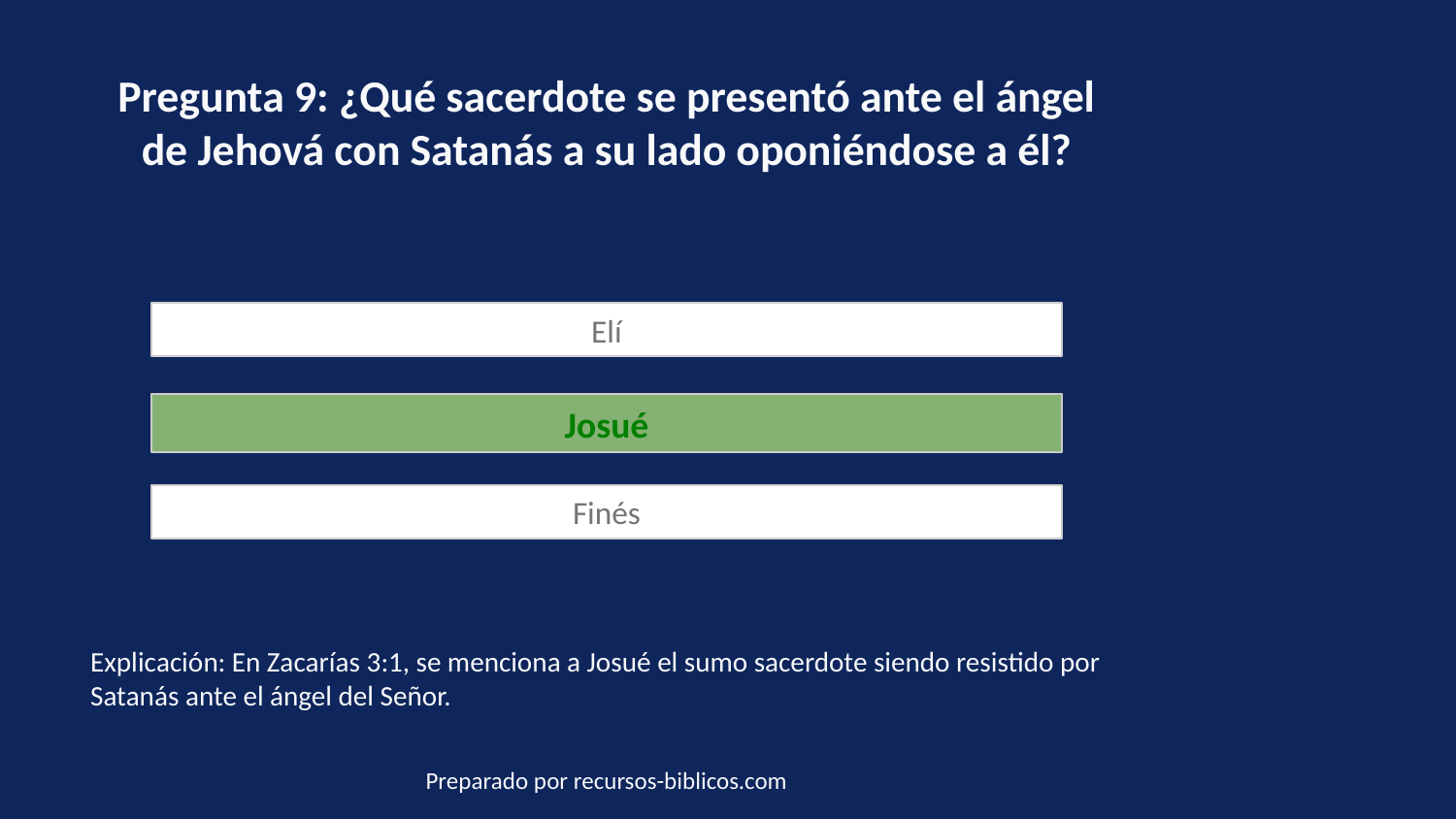

Pregunta 9: ¿Qué sacerdote se presentó ante el ángel de Jehová con Satanás a su lado oponiéndose a él?
Elí
Josué
Finés
Explicación: En Zacarías 3:1, se menciona a Josué el sumo sacerdote siendo resistido por Satanás ante el ángel del Señor.
Preparado por recursos-biblicos.com